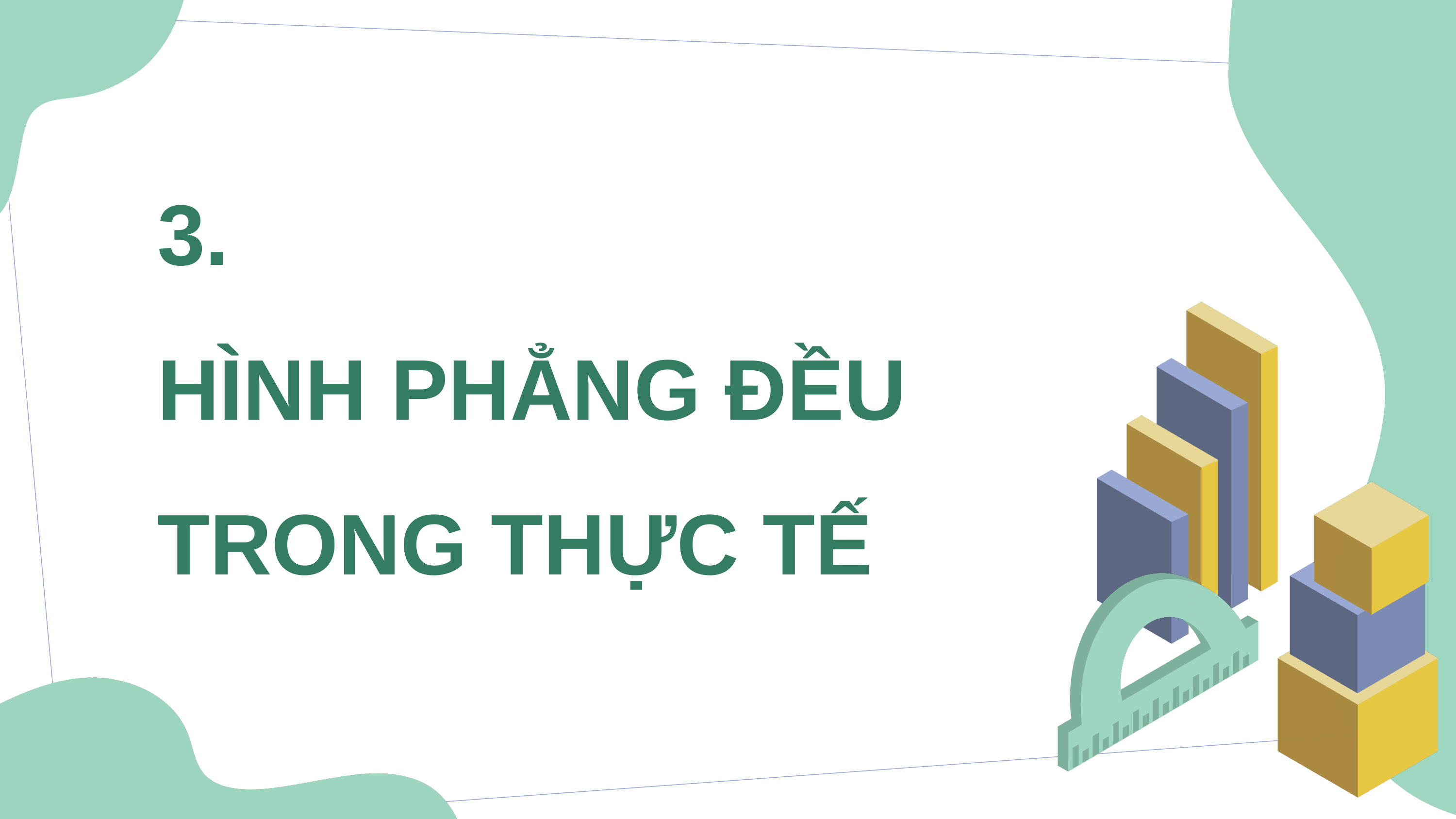

3.
HÌNH PHẲNG ĐỀU TRONG THỰC TẾ